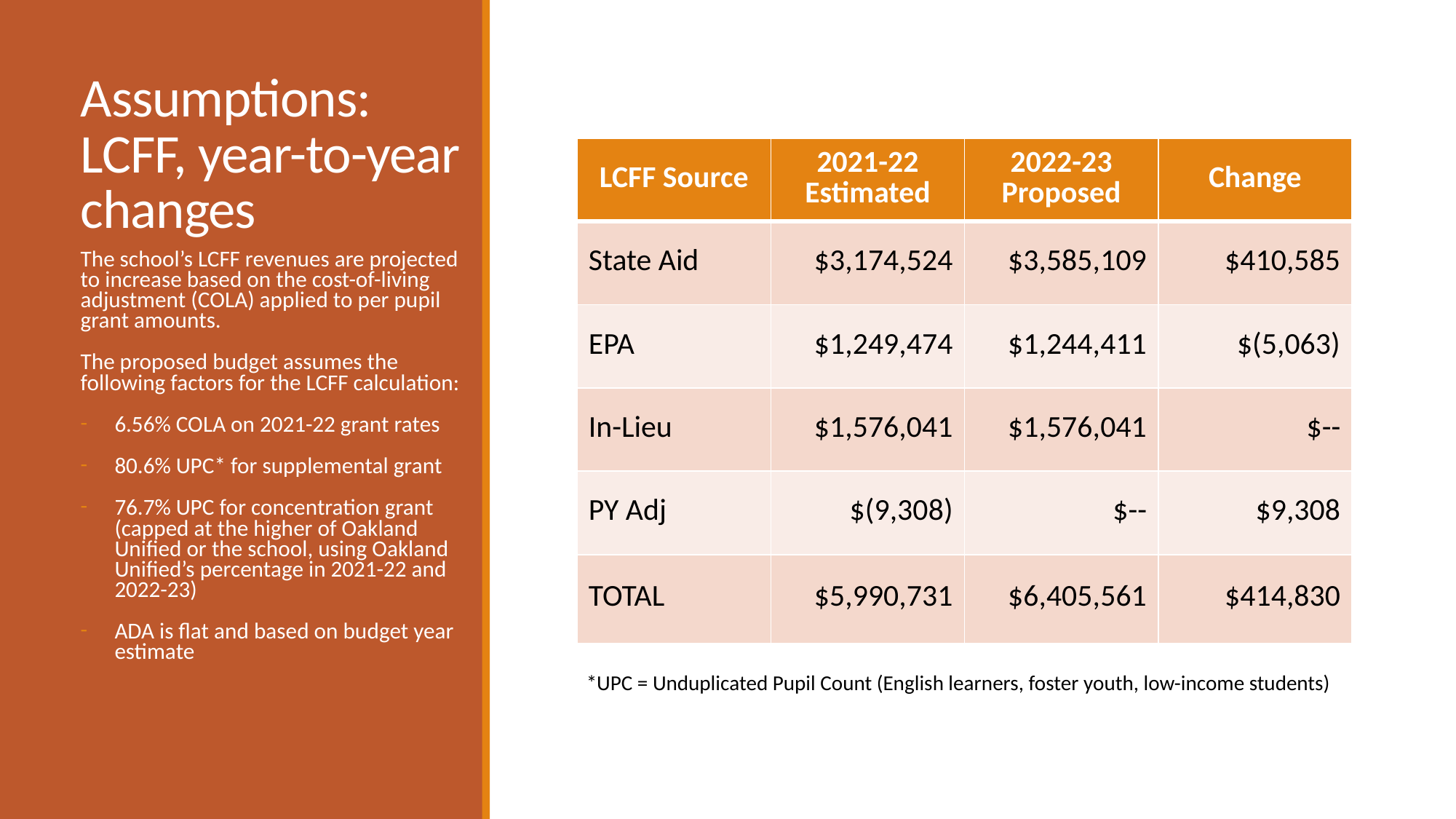

# Assumptions: LCFF, year-to-year changes
| LCFF Source | 2021-22 Estimated | 2022-23 Proposed | Change |
| --- | --- | --- | --- |
| State Aid | $3,174,524 | $3,585,109 | $410,585 |
| EPA | $1,249,474 | $1,244,411 | $(5,063) |
| In-Lieu | $1,576,041 | $1,576,041 | $-- |
| PY Adj | $(9,308) | $-- | $9,308 |
| TOTAL | $5,990,731 | $6,405,561 | $414,830 |
The school’s LCFF revenues are projected to increase based on the cost-of-living adjustment (COLA) applied to per pupil grant amounts.
The proposed budget assumes the following factors for the LCFF calculation:
6.56% COLA on 2021-22 grant rates
80.6% UPC* for supplemental grant
76.7% UPC for concentration grant (capped at the higher of Oakland Unified or the school, using Oakland Unified’s percentage in 2021-22 and 2022-23)
ADA is flat and based on budget year estimate
*UPC = Unduplicated Pupil Count (English learners, foster youth, low-income students)